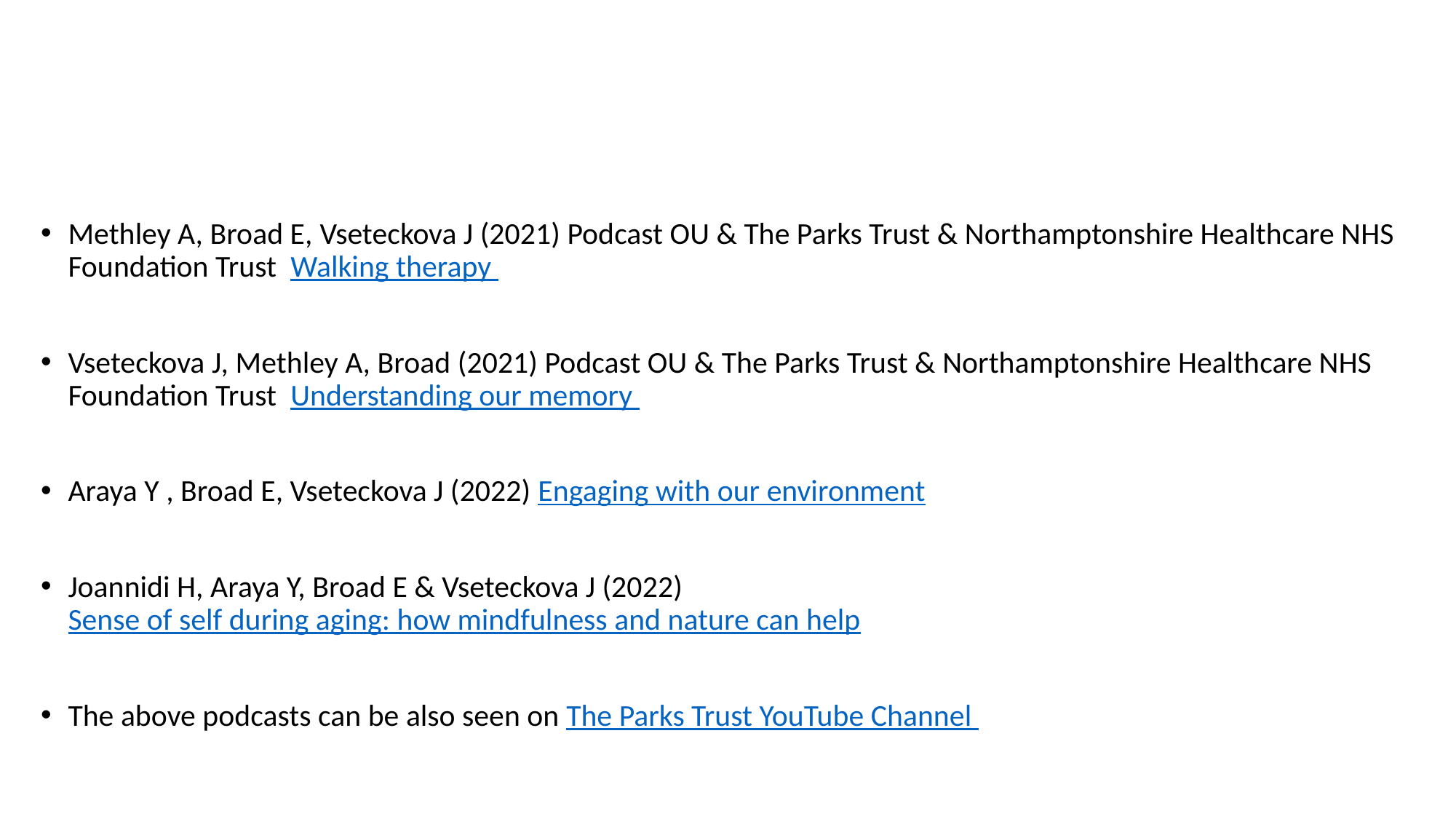

Methley A, Broad E, Vseteckova J (2021) Podcast OU & The Parks Trust & Northamptonshire Healthcare NHS Foundation Trust  Walking therapy

Vseteckova J, Methley A, Broad (2021) Podcast OU & The Parks Trust & Northamptonshire Healthcare NHS Foundation Trust  Understanding our memory

Araya Y , Broad E, Vseteckova J (2022) Engaging with our environment

Joannidi H, Araya Y, Broad E & Vseteckova J (2022) Sense of self during aging: how mindfulness and nature can help

The above podcasts can be also seen on The Parks Trust YouTube Channel